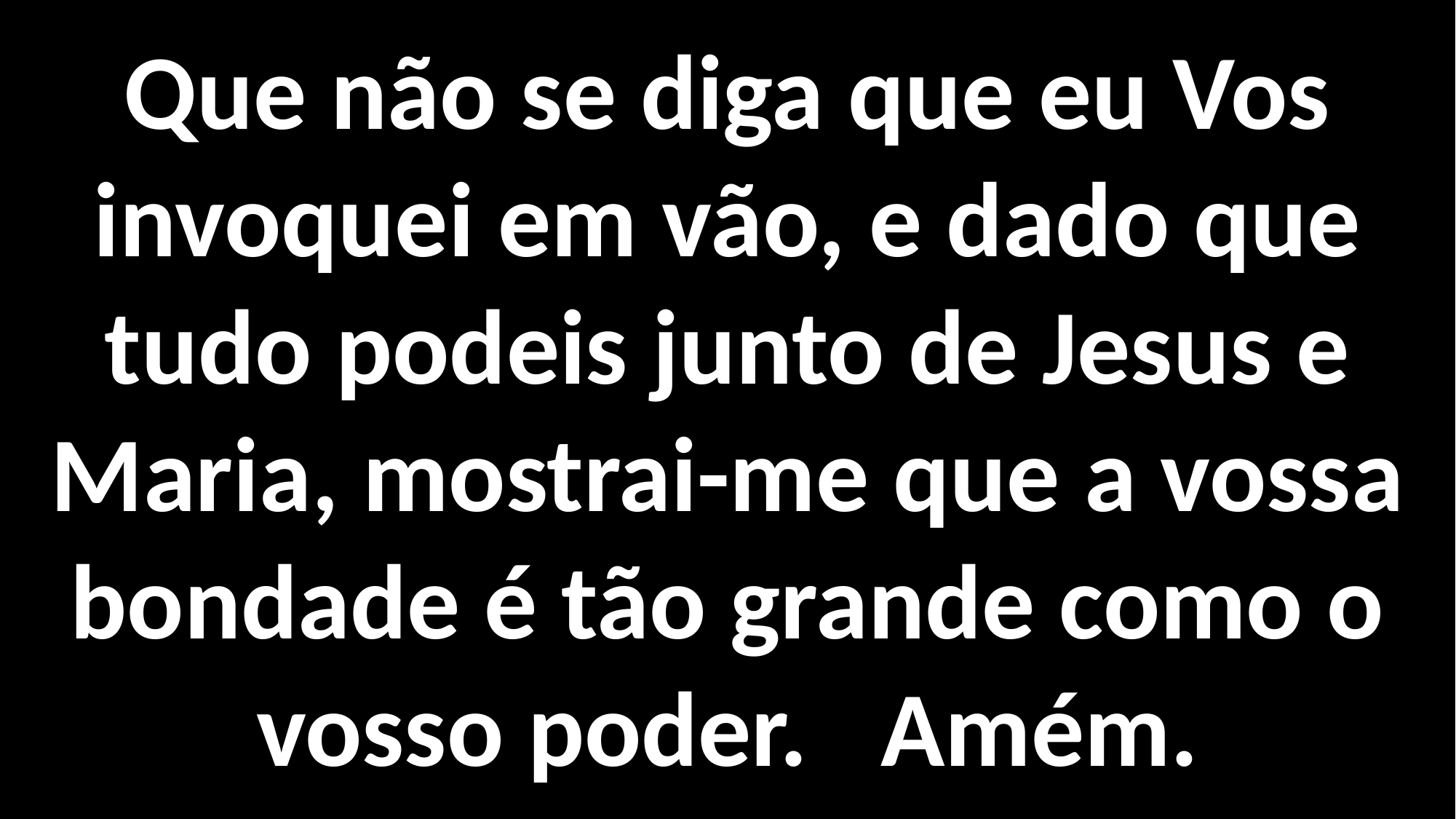

Que não se diga que eu Vos invoquei em vão, e dado que tudo podeis junto de Jesus e Maria, mostrai-me que a vossa bondade é tão grande como o vosso poder.   Amém.